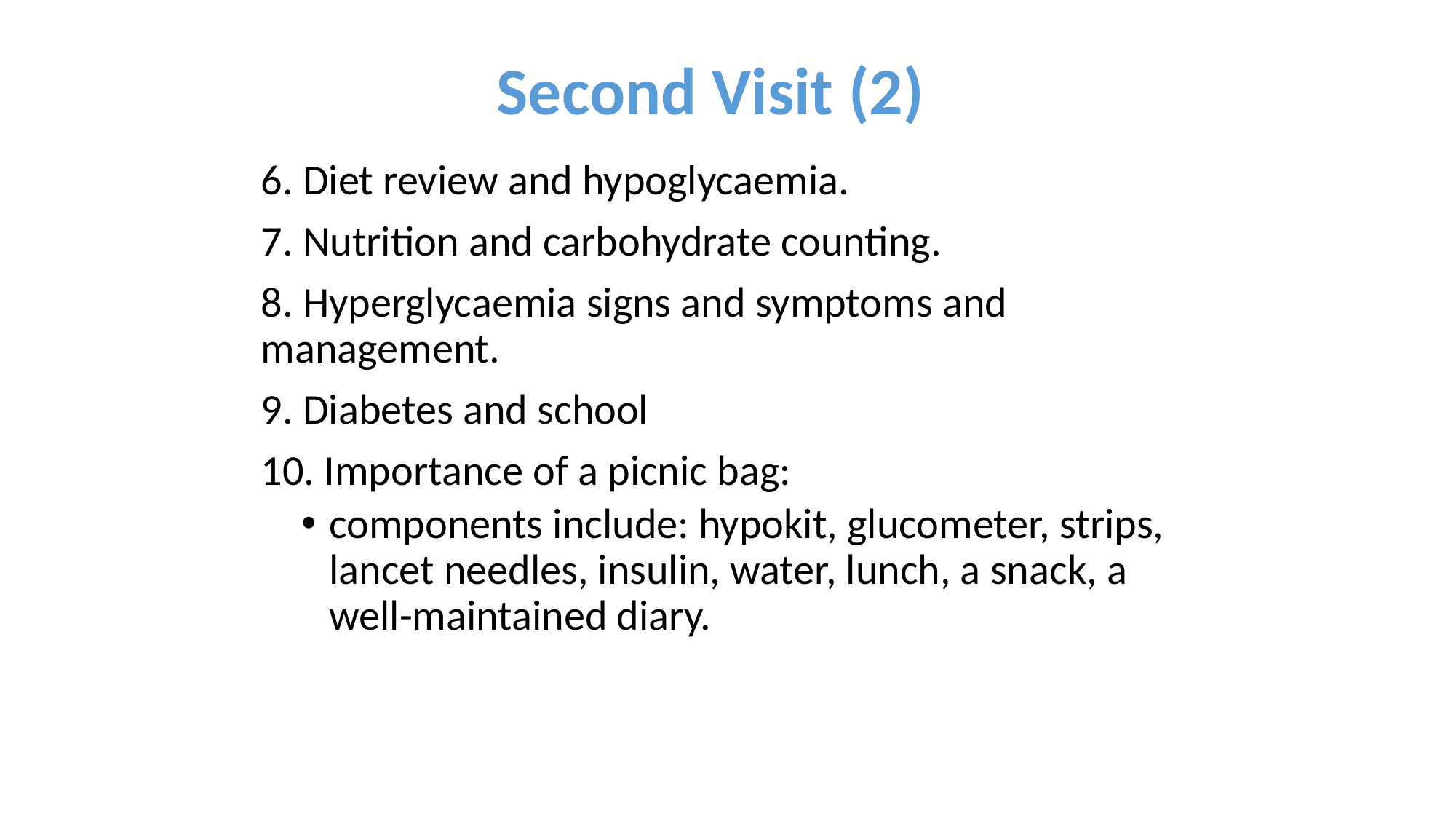

# Second Visit (2)
6. Diet review and hypoglycaemia.
7. Nutrition and carbohydrate counting.
8. Hyperglycaemia signs and symptoms and management.
9. Diabetes and school
10. Importance of a picnic bag:
components include: hypokit, glucometer, strips, lancet needles, insulin, water, lunch, a snack, a well-maintained diary.